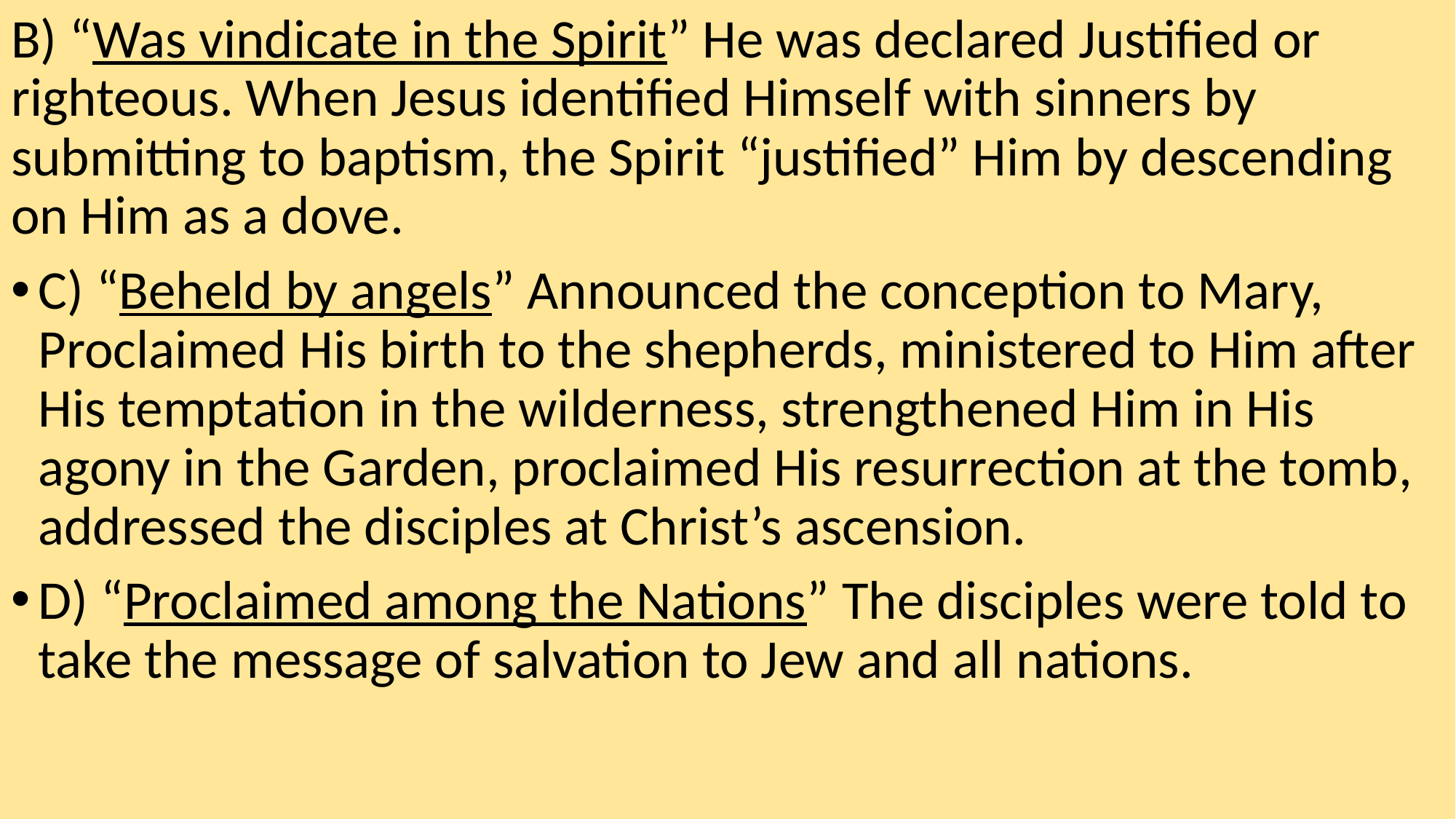

# B) “Was vindicate in the Spirit” He was declared Justified or righteous. When Jesus identified Himself with sinners by submitting to baptism, the Spirit “justified” Him by descending on Him as a dove.
C) “Beheld by angels” Announced the conception to Mary, Proclaimed His birth to the shepherds, ministered to Him after His temptation in the wilderness, strengthened Him in His agony in the Garden, proclaimed His resurrection at the tomb, addressed the disciples at Christ’s ascension.
D) “Proclaimed among the Nations” The disciples were told to take the message of salvation to Jew and all nations.